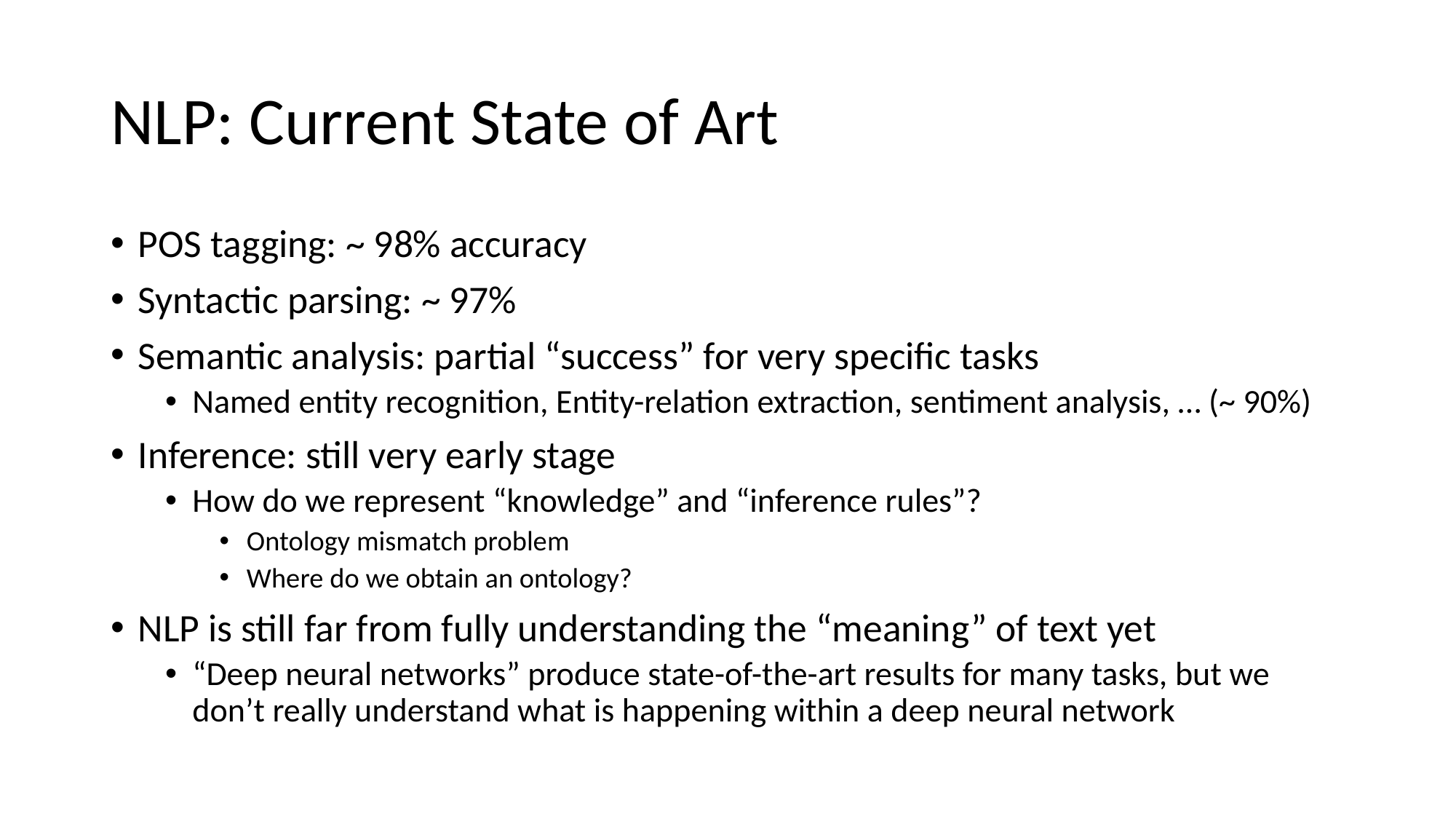

# NLP: Current State of Art
POS tagging: ~ 98% accuracy
Syntactic parsing: ~ 97%
Semantic analysis: partial “success” for very specific tasks
Named entity recognition, Entity-relation extraction, sentiment analysis, … (~ 90%)
Inference: still very early stage
How do we represent “knowledge” and “inference rules”?
Ontology mismatch problem
Where do we obtain an ontology?
NLP is still far from fully understanding the “meaning” of text yet
“Deep neural networks” produce state-of-the-art results for many tasks, but we don’t really understand what is happening within a deep neural network